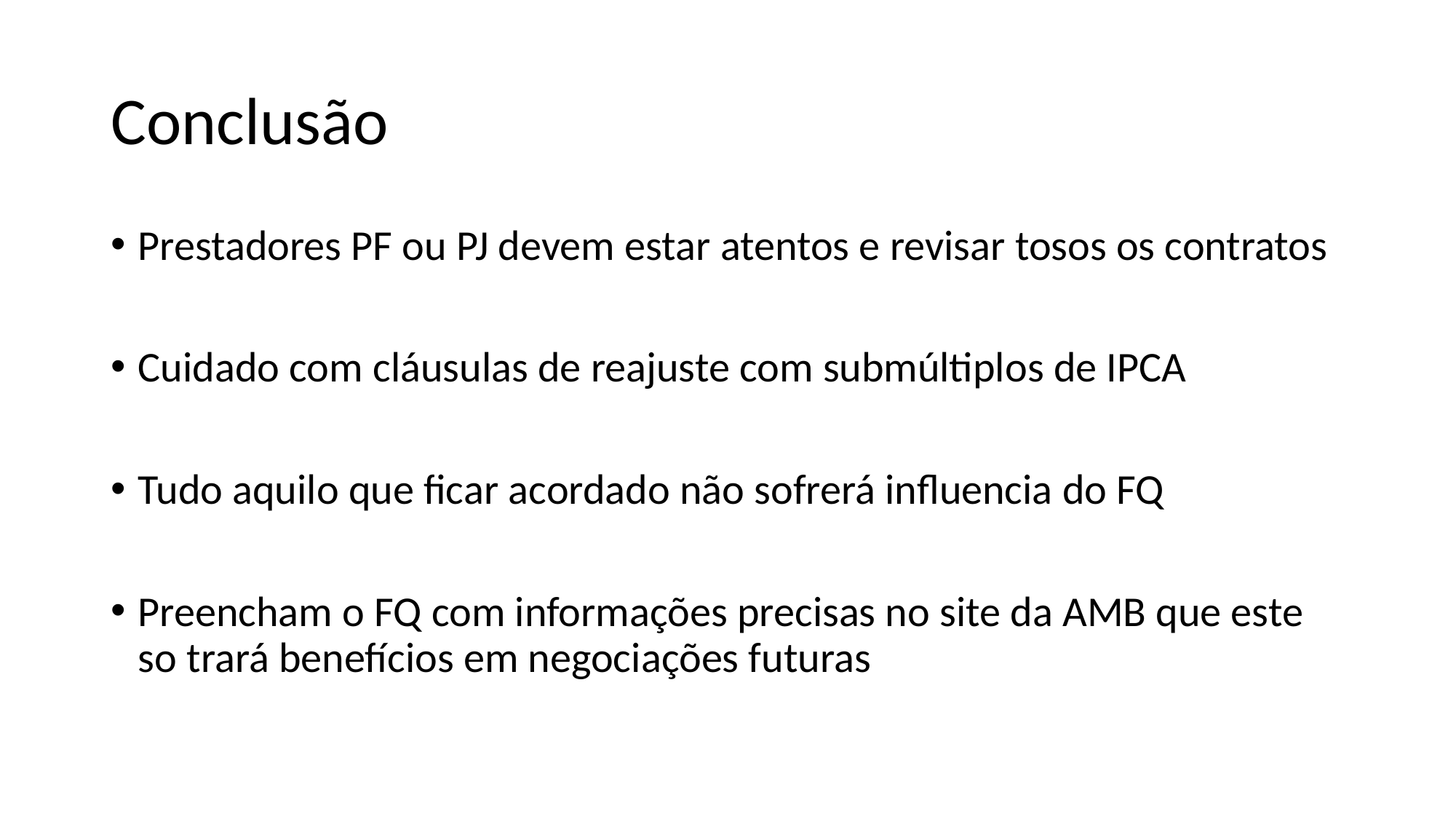

# Conclusão
Prestadores PF ou PJ devem estar atentos e revisar tosos os contratos

Cuidado com cláusulas de reajuste com submúltiplos de IPCA

Tudo aquilo que ficar acordado não sofrerá influencia do FQ

Preencham o FQ com informações precisas no site da AMB que este so trará benefícios em negociações futuras